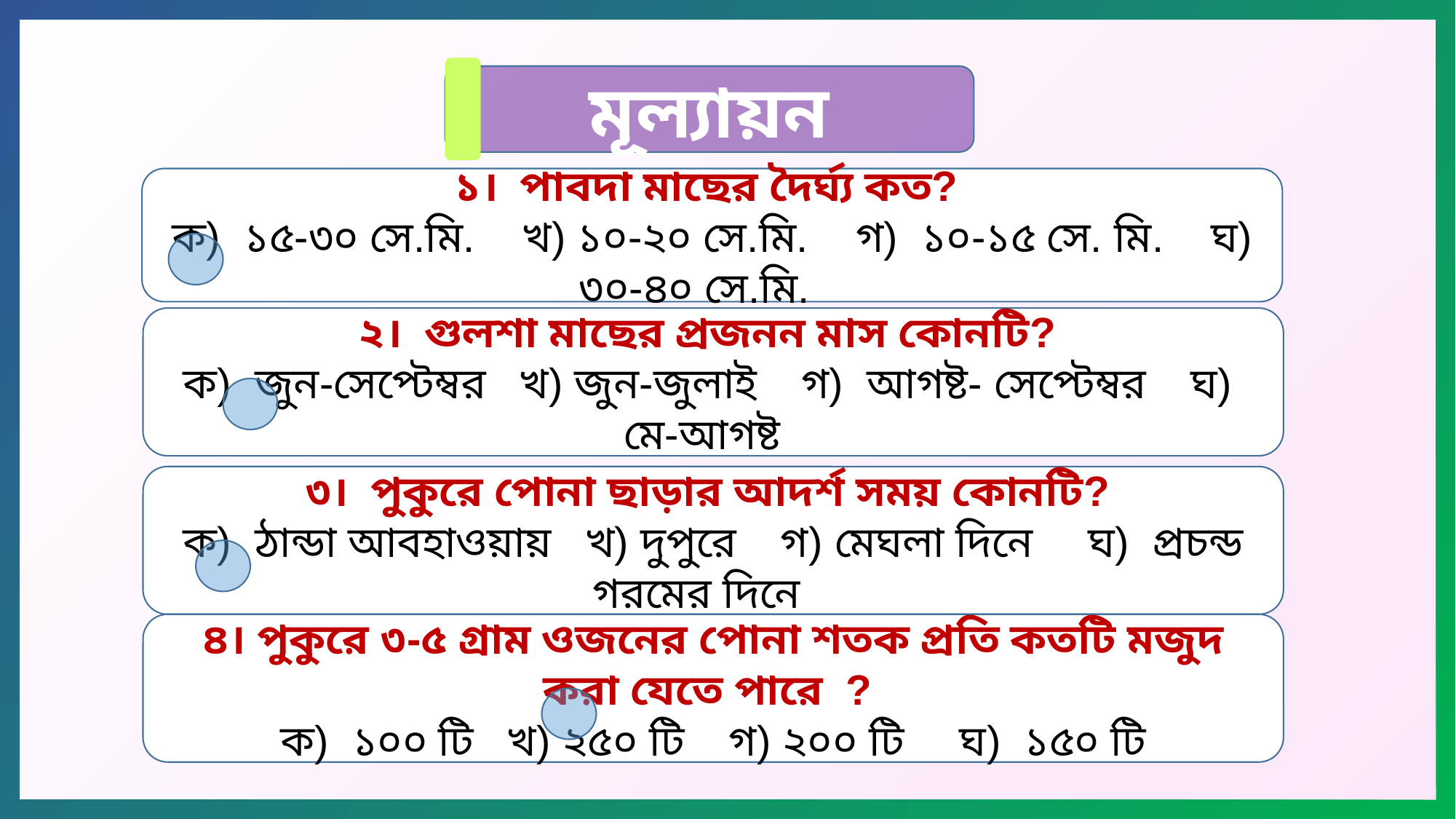

মূল্যায়ন
১।  পাবদা মাছের দৈর্ঘ্য কত?
ক)  ১৫-৩০ সে.মি.    খ) ১০-২০ সে.মি.    গ)  ১০-১৫ সে. মি.    ঘ) ৩০-৪০ সে.মি.

২।  গুলশা মাছের প্রজনন মাস কোনটি?
ক)  জুন-সেপ্টেম্বর   খ) জুন-জুলাই    গ)  আগষ্ট- সেপ্টেম্বর    ঘ)  মে-আগষ্ট

৩।  পুকুরে পোনা ছাড়ার আদর্শ সময় কোনটি?
ক)  ঠান্ডা আবহাওয়ায়   খ) দুপুরে    গ) মেঘলা দিনে     ঘ)  প্রচন্ড গরমের দিনে

৪। পুকুরে ৩-৫ গ্রাম ওজনের পোনা শতক প্রতি কতটি মজুদ করা যেতে পারে  ?
ক)  ১০০ টি   খ) ২৫০ টি    গ) ২০০ টি     ঘ)  ১৫০ টি